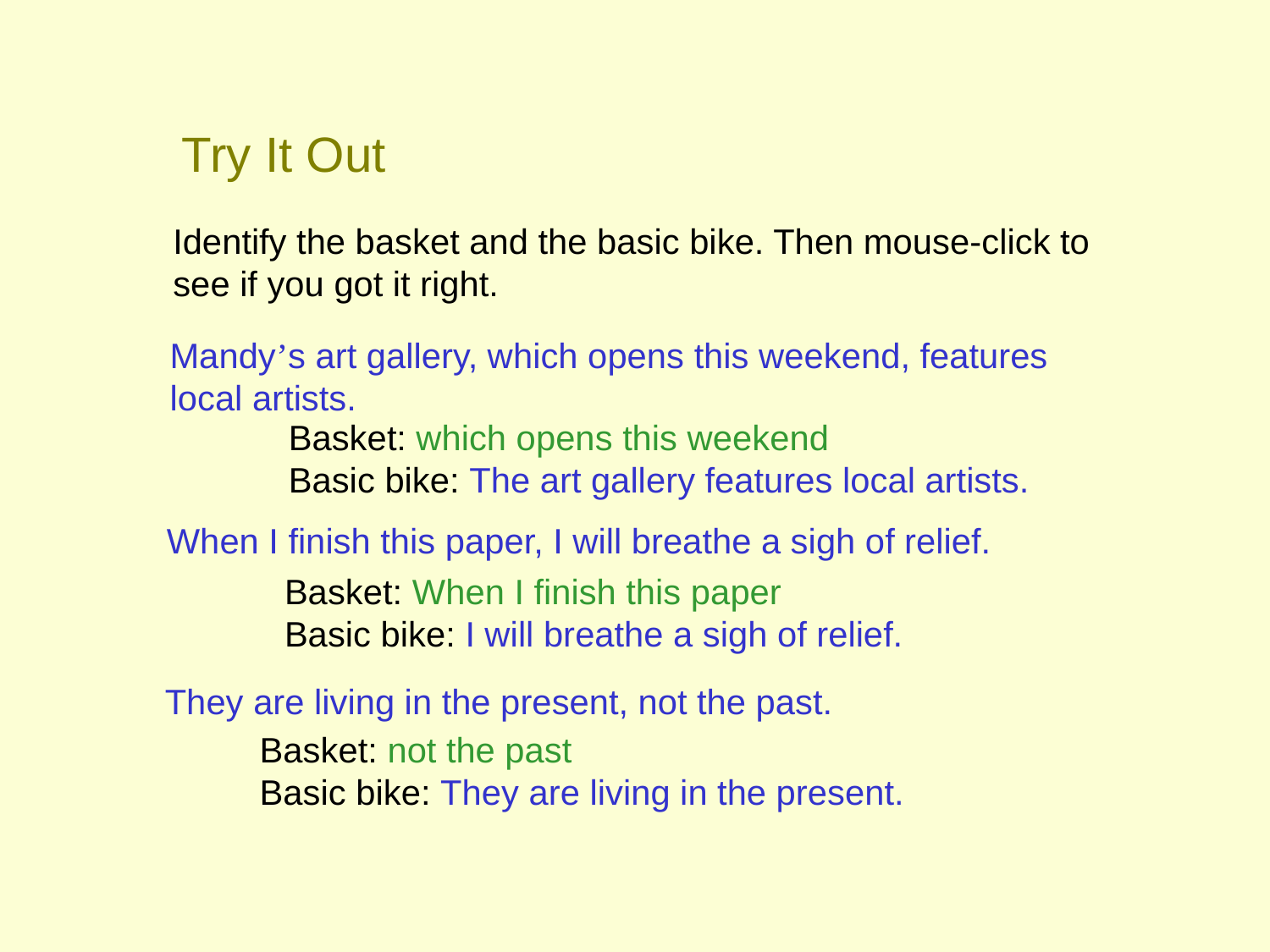

Try It Out
Identify the basket and the basic bike. Then mouse-click to see if you got it right.
Mandy’s art gallery, which opens this weekend, features local artists.
Basket: which opens this weekend
Basic bike: The art gallery features local artists.
When I finish this paper, I will breathe a sigh of relief.
Basket: When I finish this paper
Basic bike: I will breathe a sigh of relief.
They are living in the present, not the past.
Basket: not the past
Basic bike: They are living in the present.